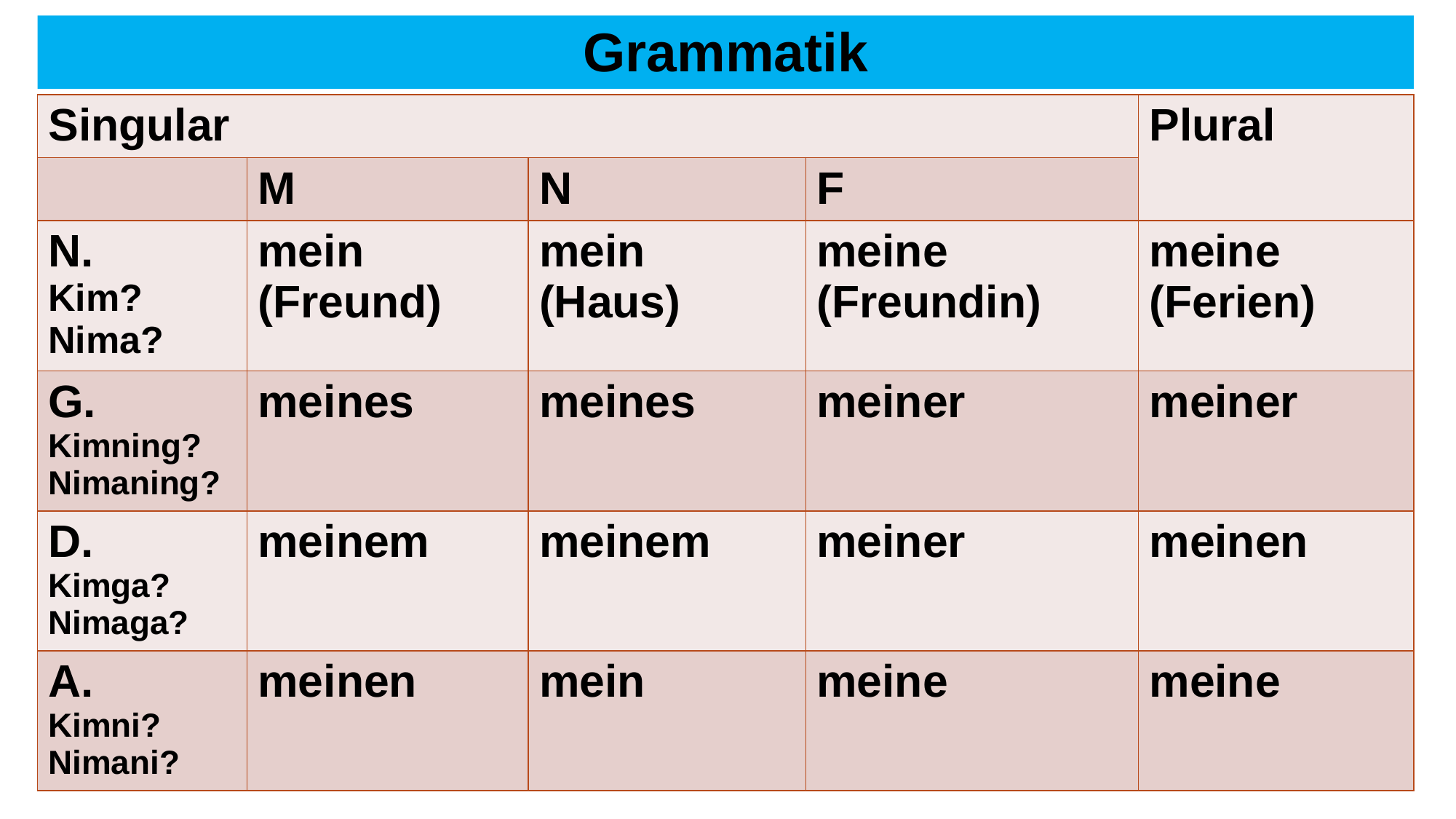

# Grammatik

| Singular |  |  |  | Plural |
| --- | --- | --- | --- | --- |
|  | M | N | F |  |
| N. Kim? Nima? | mein (Freund) | mein (Haus) | meine (Freundin) | meine (Ferien) |
| G. Kimning? Nimaning? | meines | meines | meiner | meiner |
| D. Kimga? Nimaga? | meinem | meinem | meiner | meinen |
| A. Kimni? Nimani? | meinen | mein | meine | meine |